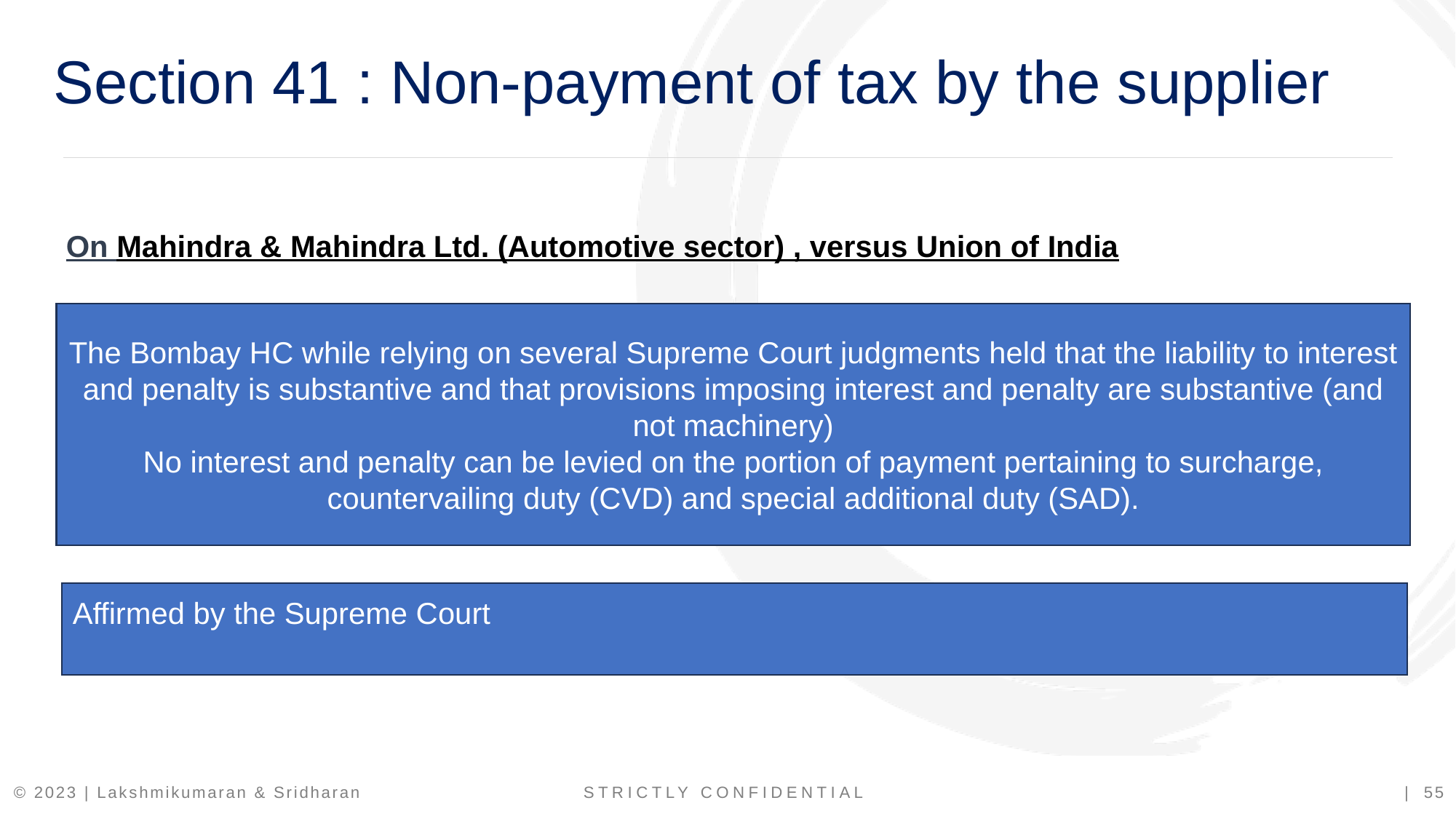

Section 41 : Non-payment of tax by the supplier

On Mahindra & Mahindra Ltd. (Automotive sector) , versus Union of India

The Bombay HC while relying on several Supreme Court judgments held that the liability to interest and penalty is substantive and that provisions imposing interest and penalty are substantive (and not machinery)
No interest and penalty can be levied on the portion of payment pertaining to surcharge, countervailing duty (CVD) and special additional duty (SAD).
Affirmed by the Supreme Court